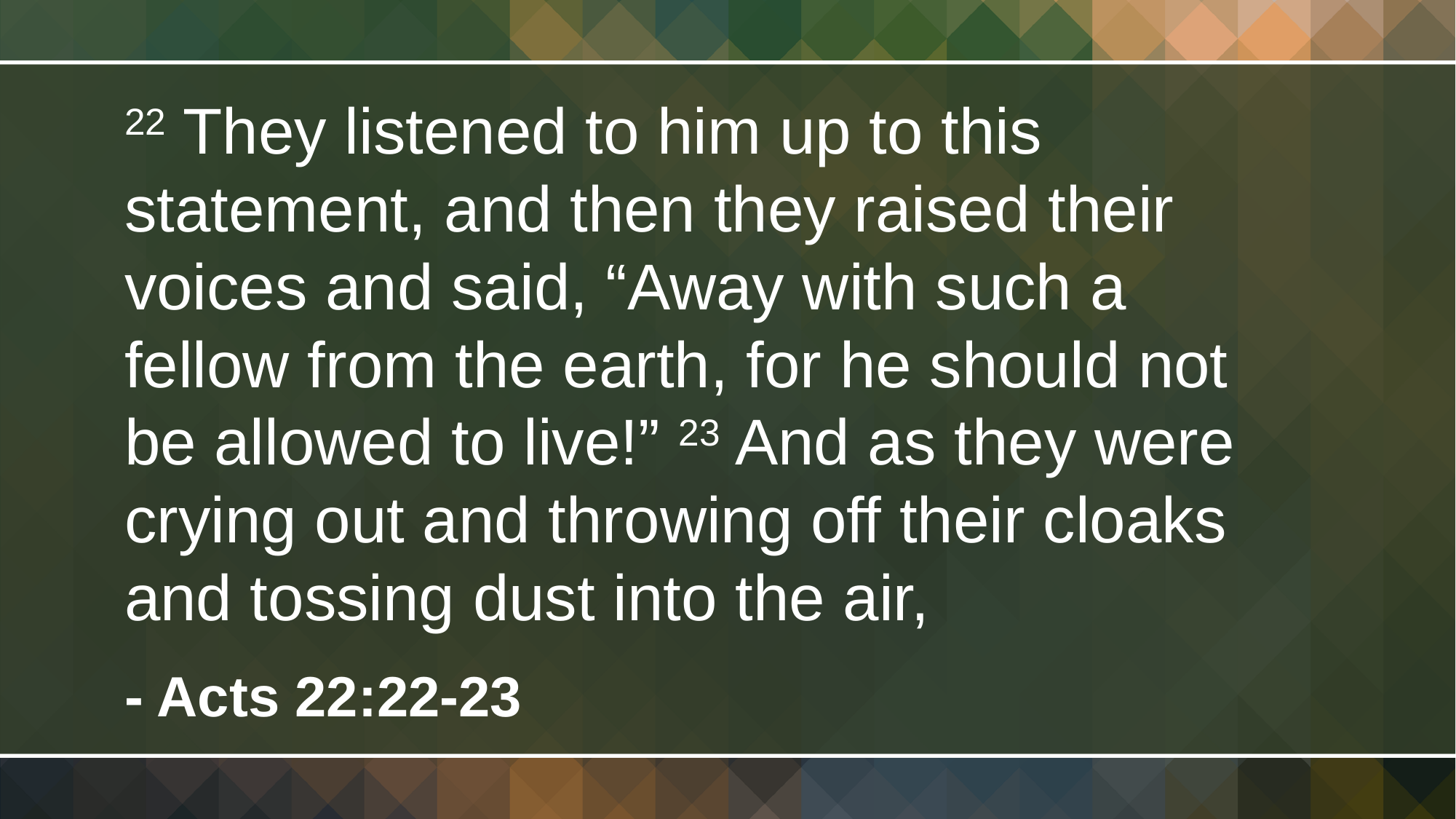

22 They listened to him up to this statement, and then they raised their voices and said, “Away with such a fellow from the earth, for he should not be allowed to live!” 23 And as they were crying out and throwing off their cloaks and tossing dust into the air,
- Acts 22:22-23